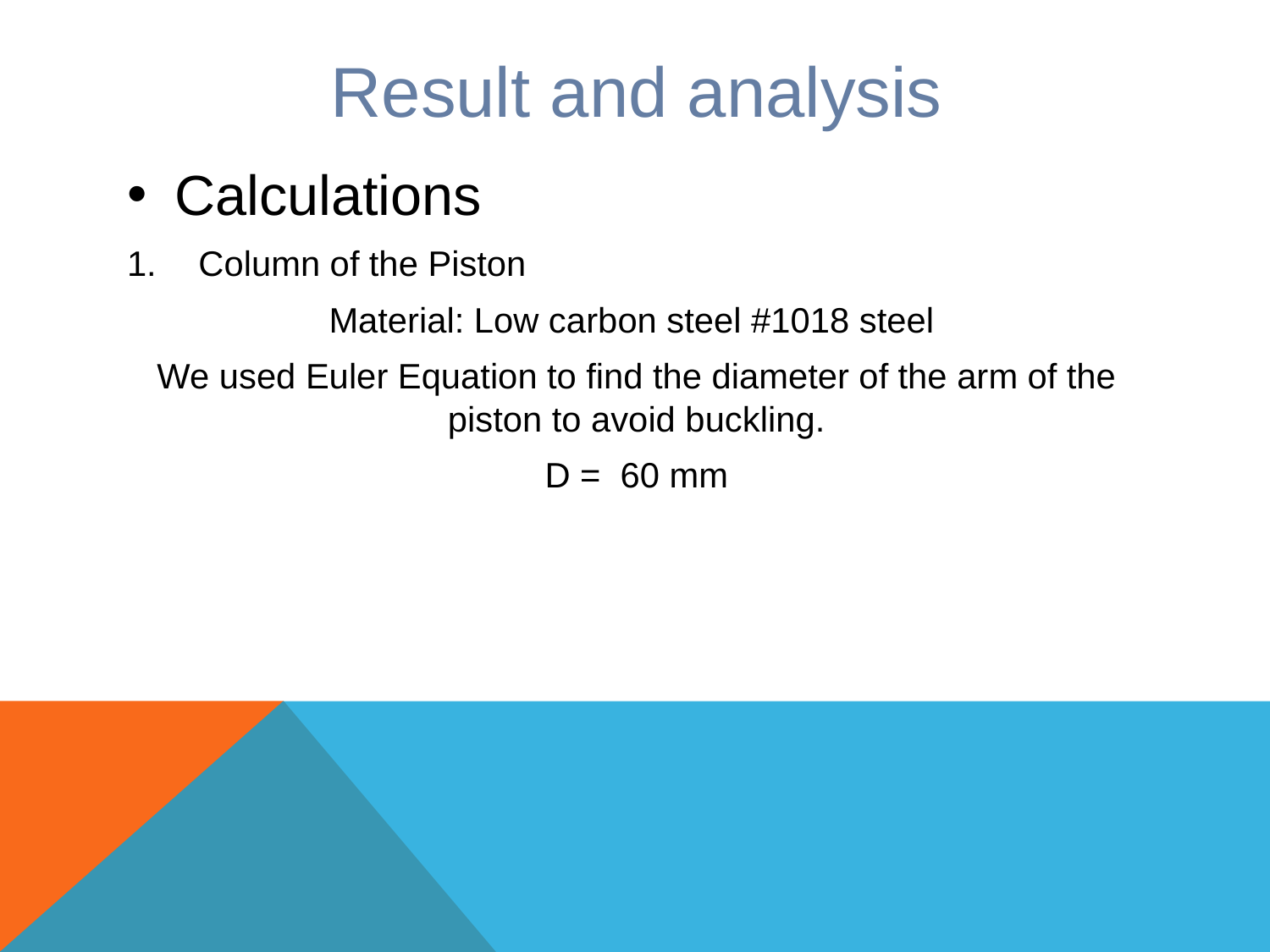

# Result and analysis
Calculations
Column of the Piston
Material: Low carbon steel #1018 steel
We used Euler Equation to find the diameter of the arm of the piston to avoid buckling.
D =  60 mm